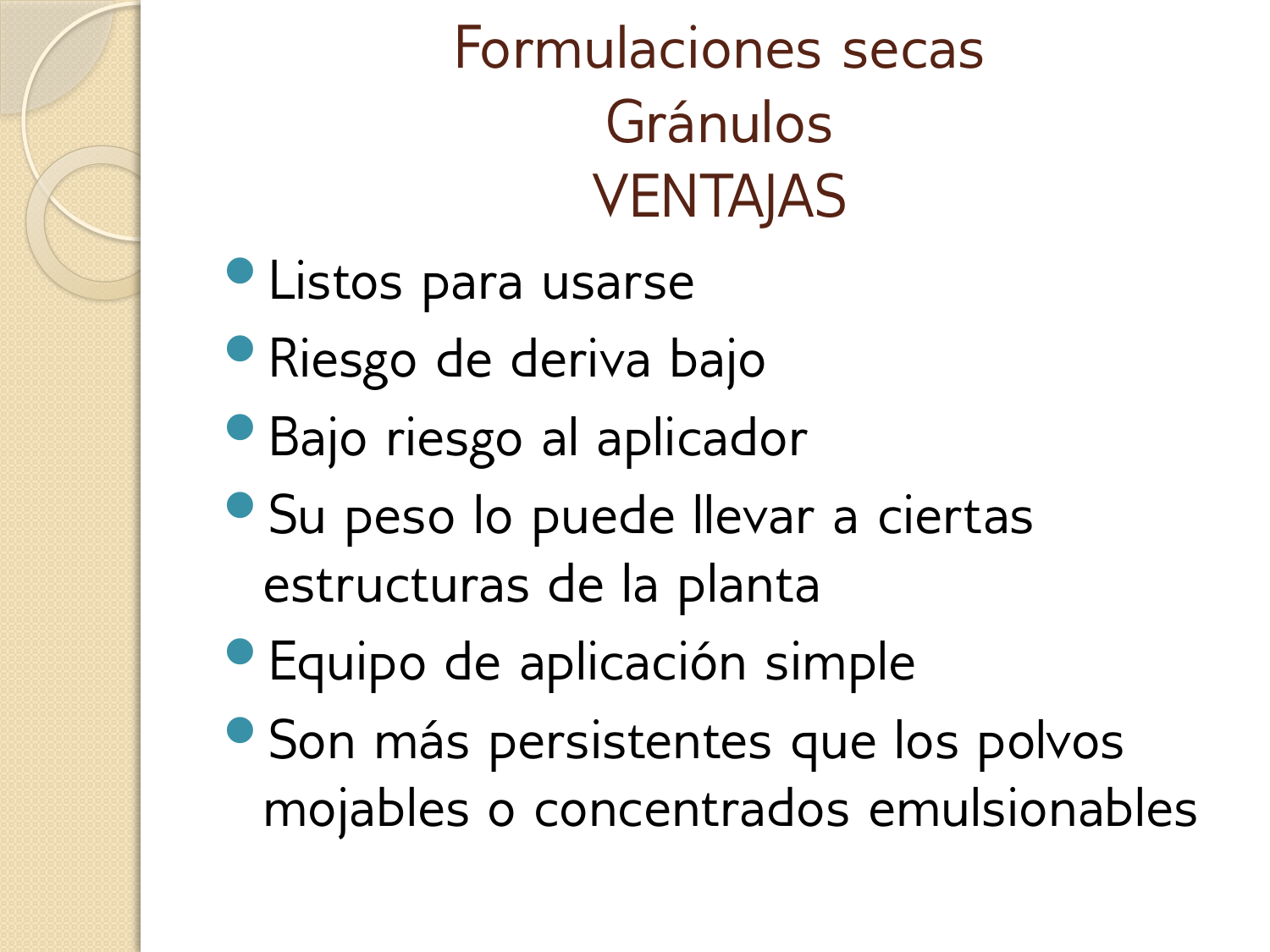

# Formulaciones secas Gránulos VENTAJAS
Listos para usarse
Riesgo de deriva bajo
Bajo riesgo al aplicador
Su peso lo puede llevar a ciertas estructuras de la planta
Equipo de aplicación simple
Son más persistentes que los polvos mojables o concentrados emulsionables